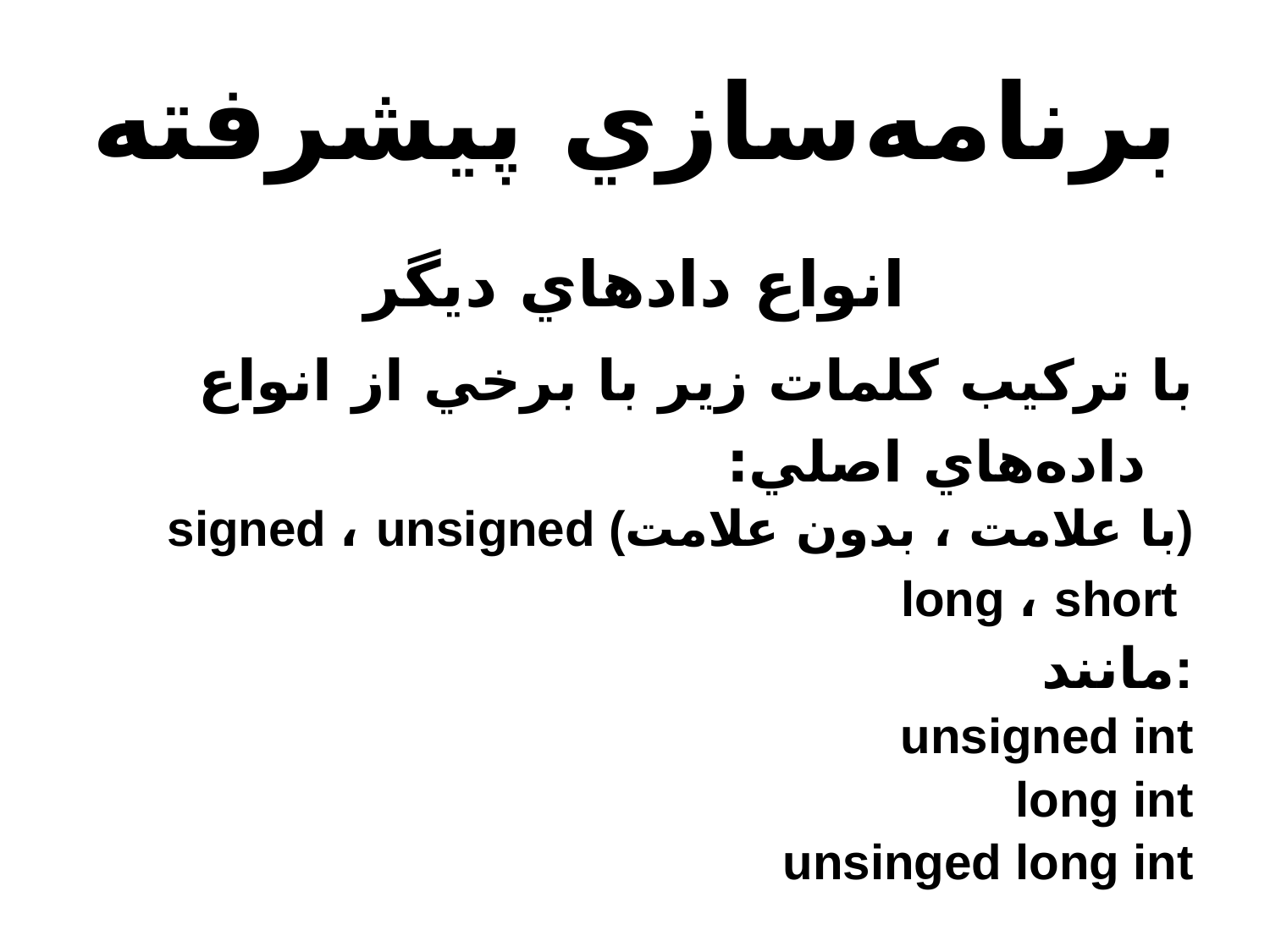

# برنامه‌سازي پيشرفته
انواع دادهاي ديگر
با ترکيب کلمات زير با برخي از انواع داده‌هاي اصلي:
signed ، unsigned (با علامت ، بدون علامت)
long ، short
مانند:
unsigned int
long int
unsinged long int